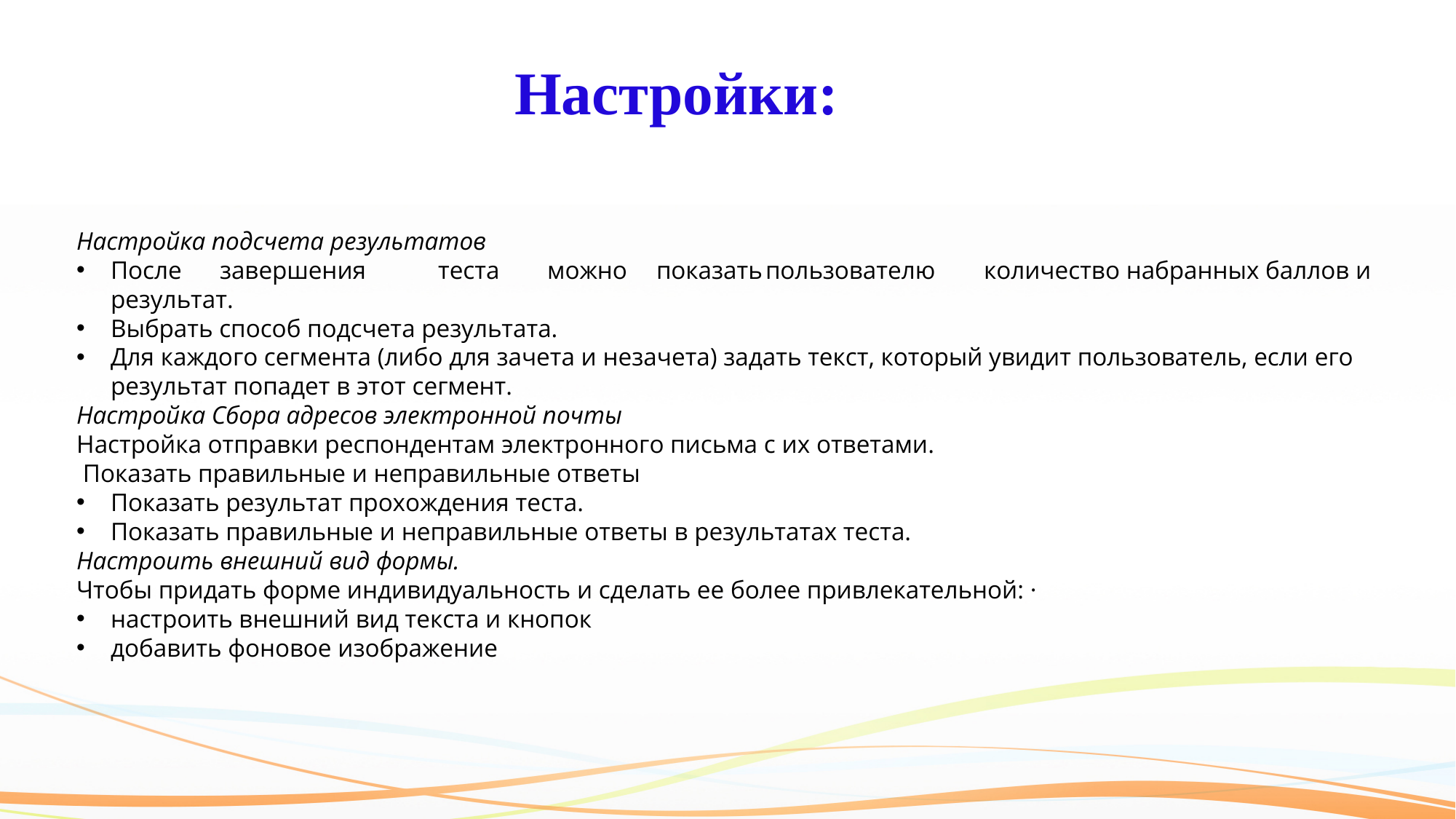

Настройки:
Настройка подсчета результатов
После	завершения	теста	можно	показать	пользователю	количество набранных баллов и результат.
Выбрать способ подсчета результата.
Для каждого сегмента (либо для зачета и незачета) задать текст, который увидит пользователь, если его результат попадет в этот сегмент.
Настройка Сбора адресов электронной почты
Настройка отправки респондентам электронного письма с их ответами.
 Показать правильные и неправильные ответы
Показать результат прохождения теста.
Показать правильные и неправильные ответы в результатах теста.
Настроить внешний вид формы.
Чтобы придать форме индивидуальность и сделать ее более привлекательной: ·
настроить внешний вид текста и кнопок
добавить фоновое изображение